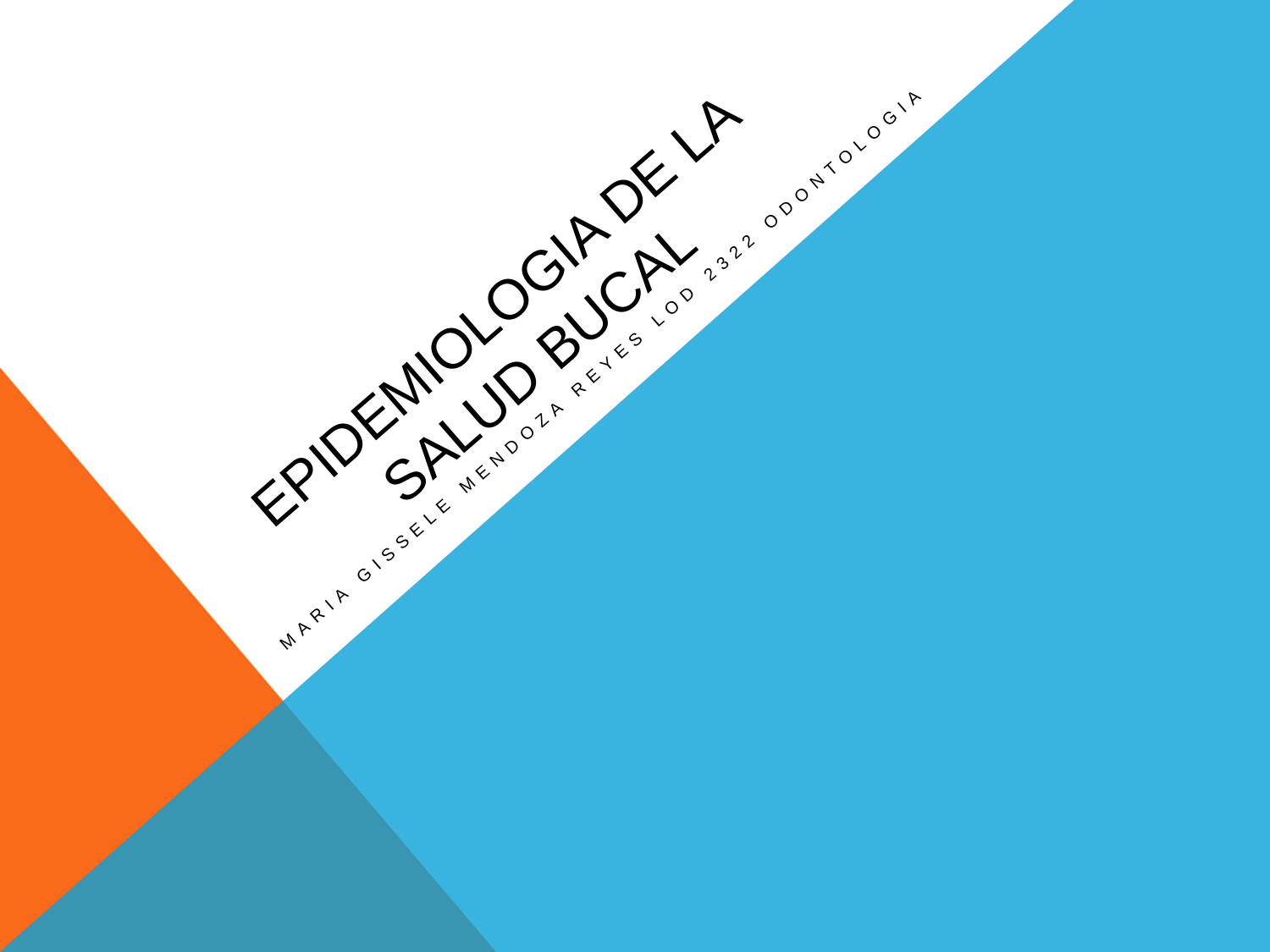

# Epidemiologia de la salud bucal
Maria gissele mendoza reyes lod 2322 odontologiA